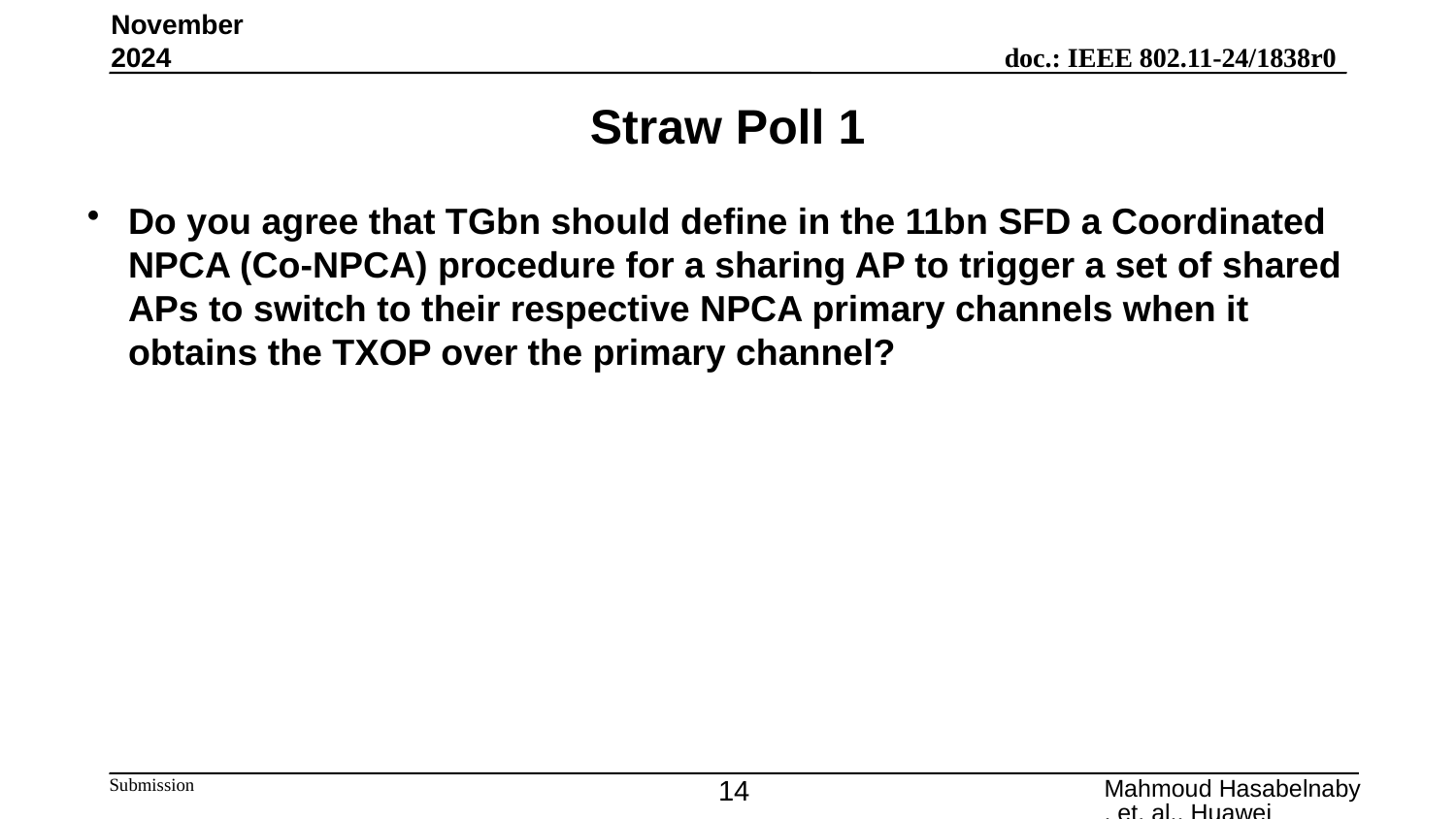

November 2024
# Straw Poll 1
Do you agree that TGbn should define in the 11bn SFD a Coordinated NPCA (Co-NPCA) procedure for a sharing AP to trigger a set of shared APs to switch to their respective NPCA primary channels when it obtains the TXOP over the primary channel?
14
Mahmoud Hasabelnaby, et. al., Huawei